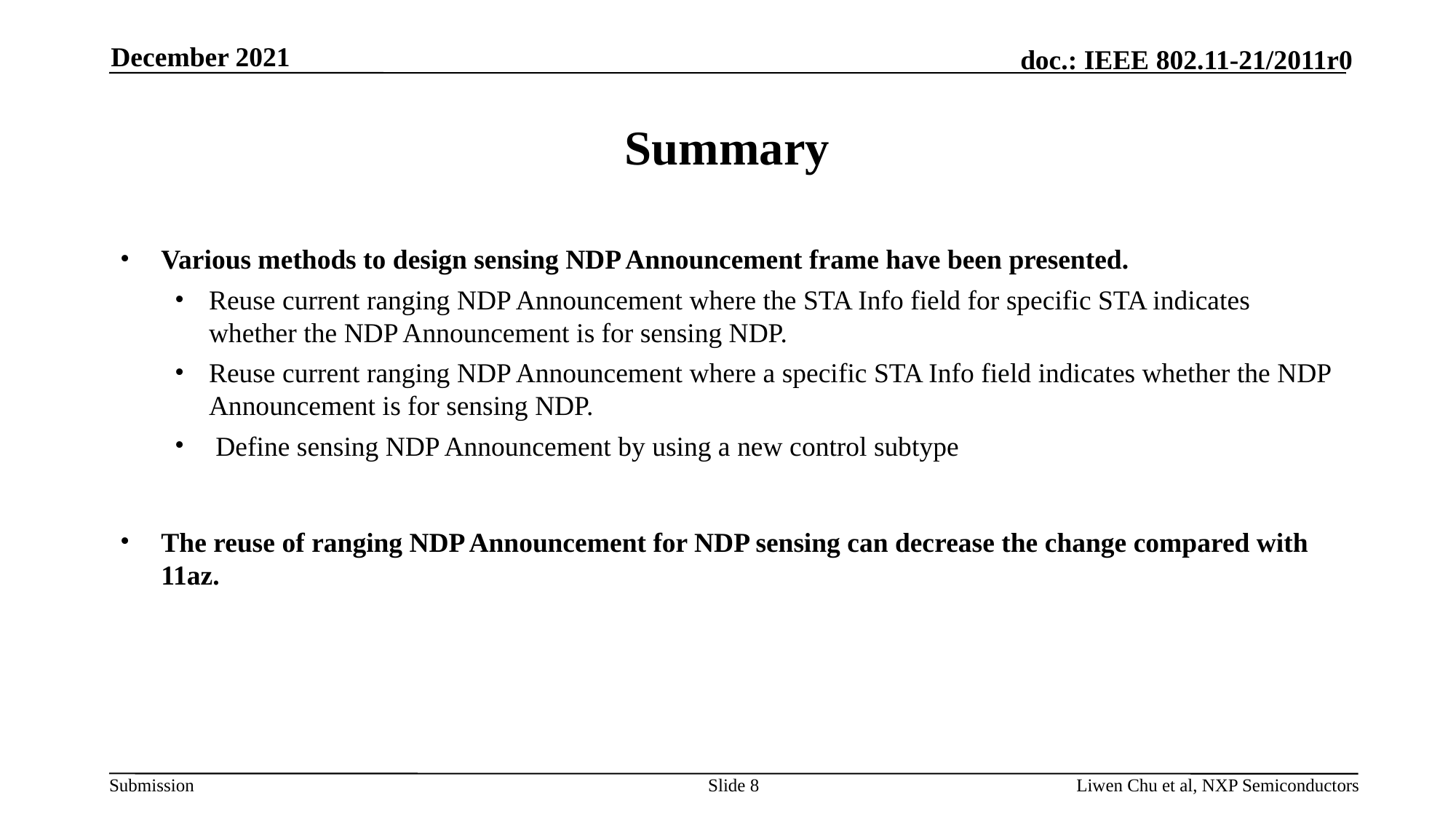

December 2021
# Summary
Various methods to design sensing NDP Announcement frame have been presented.
Reuse current ranging NDP Announcement where the STA Info field for specific STA indicates whether the NDP Announcement is for sensing NDP.
Reuse current ranging NDP Announcement where a specific STA Info field indicates whether the NDP Announcement is for sensing NDP.
 Define sensing NDP Announcement by using a new control subtype

The reuse of ranging NDP Announcement for NDP sensing can decrease the change compared with 11az.
Slide 8
Liwen Chu et al, NXP Semiconductors